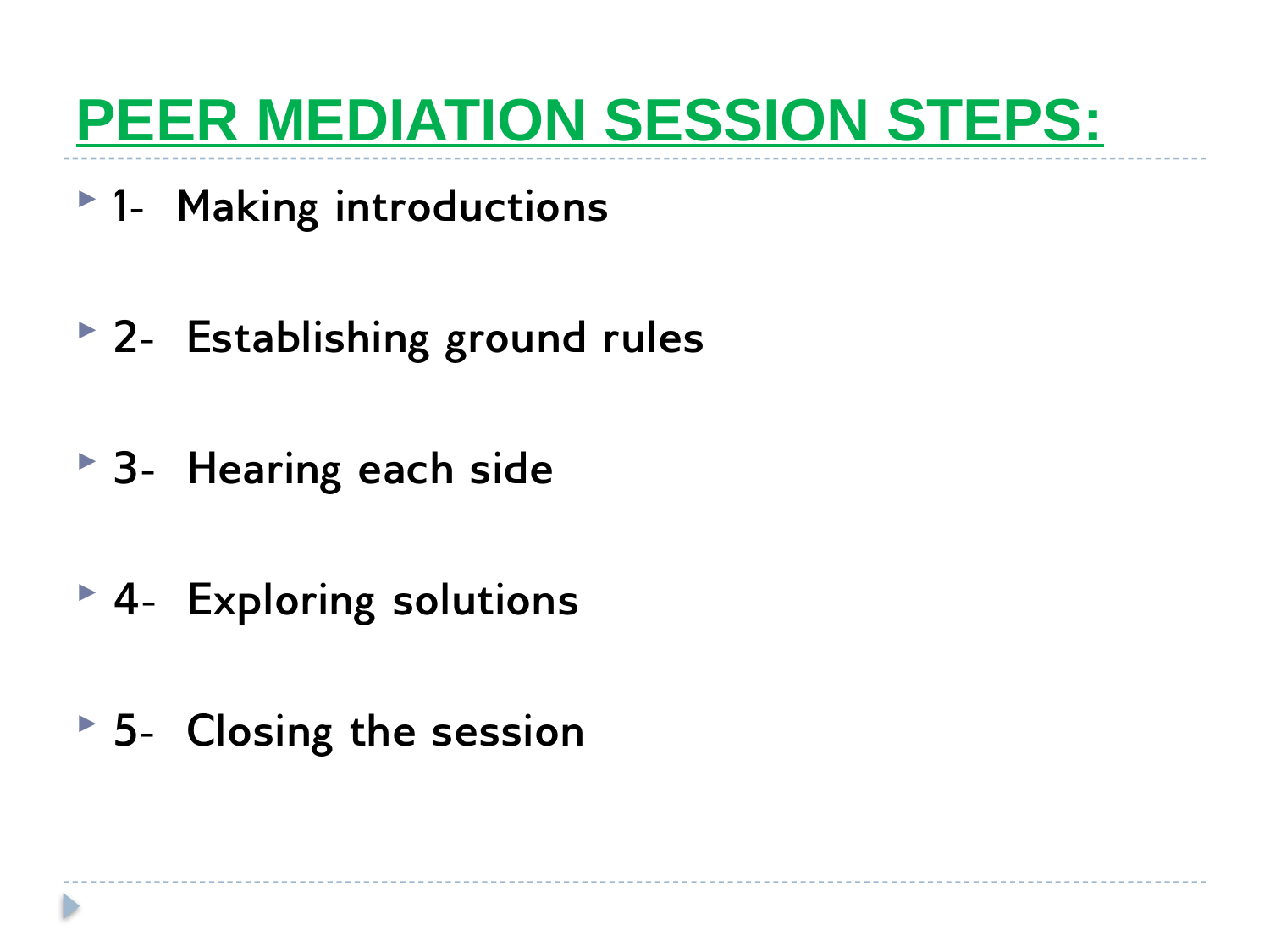

# PEER MEDIATION SESSION STEPS:
1-  Making introductions

2-  Establishing ground rules

3-  Hearing each side

4-  Exploring solutions

5-  Closing the session